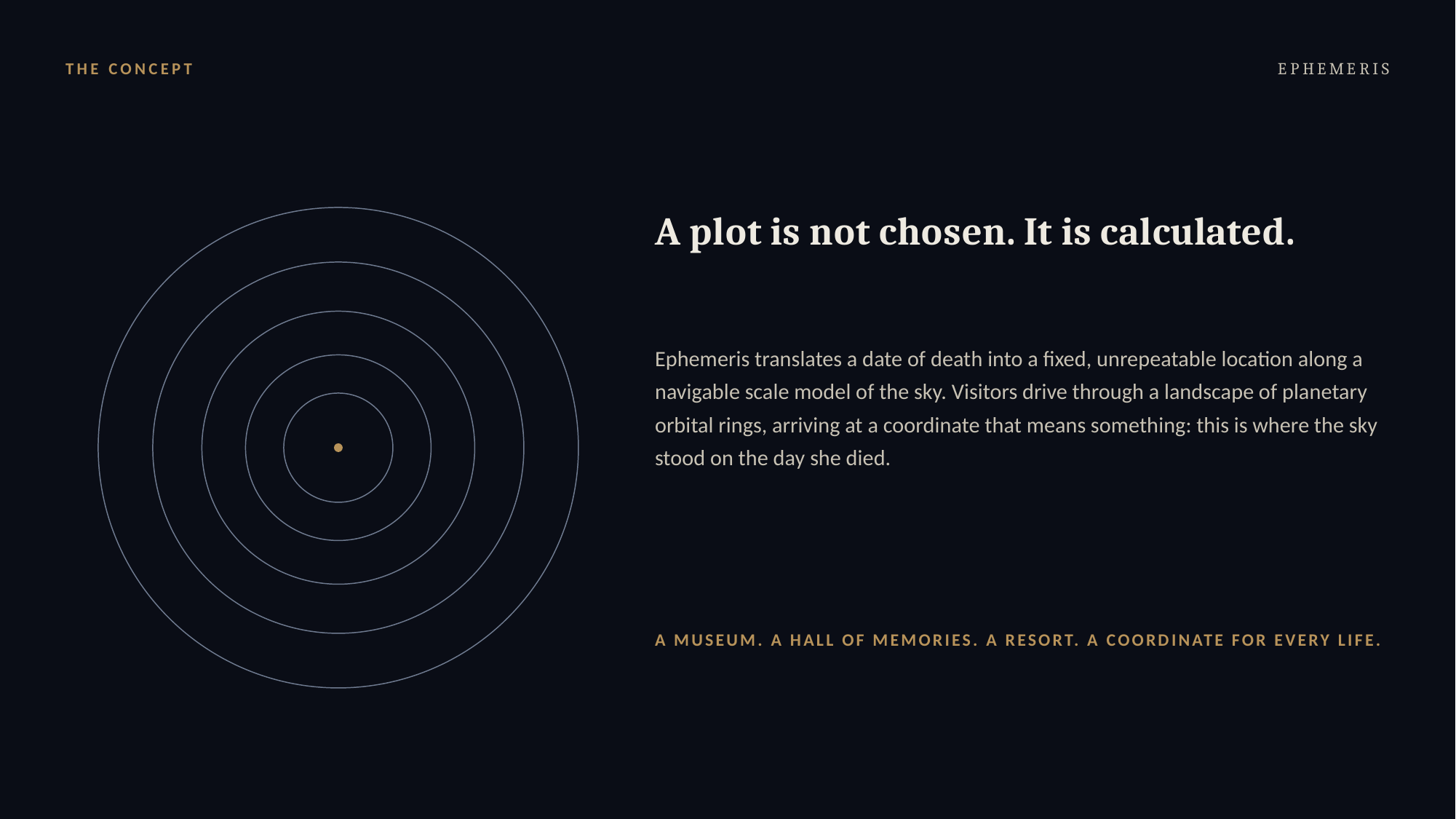

THE CONCEPT
EPHEMERIS
A plot is not chosen. It is calculated.

Ephemeris translates a date of death into a fixed, unrepeatable location along a navigable scale model of the sky. Visitors drive through a landscape of planetary orbital rings, arriving at a coordinate that means something: this is where the sky stood on the day she died.

A MUSEUM. A HALL OF MEMORIES. A RESORT. A COORDINATE FOR EVERY LIFE.